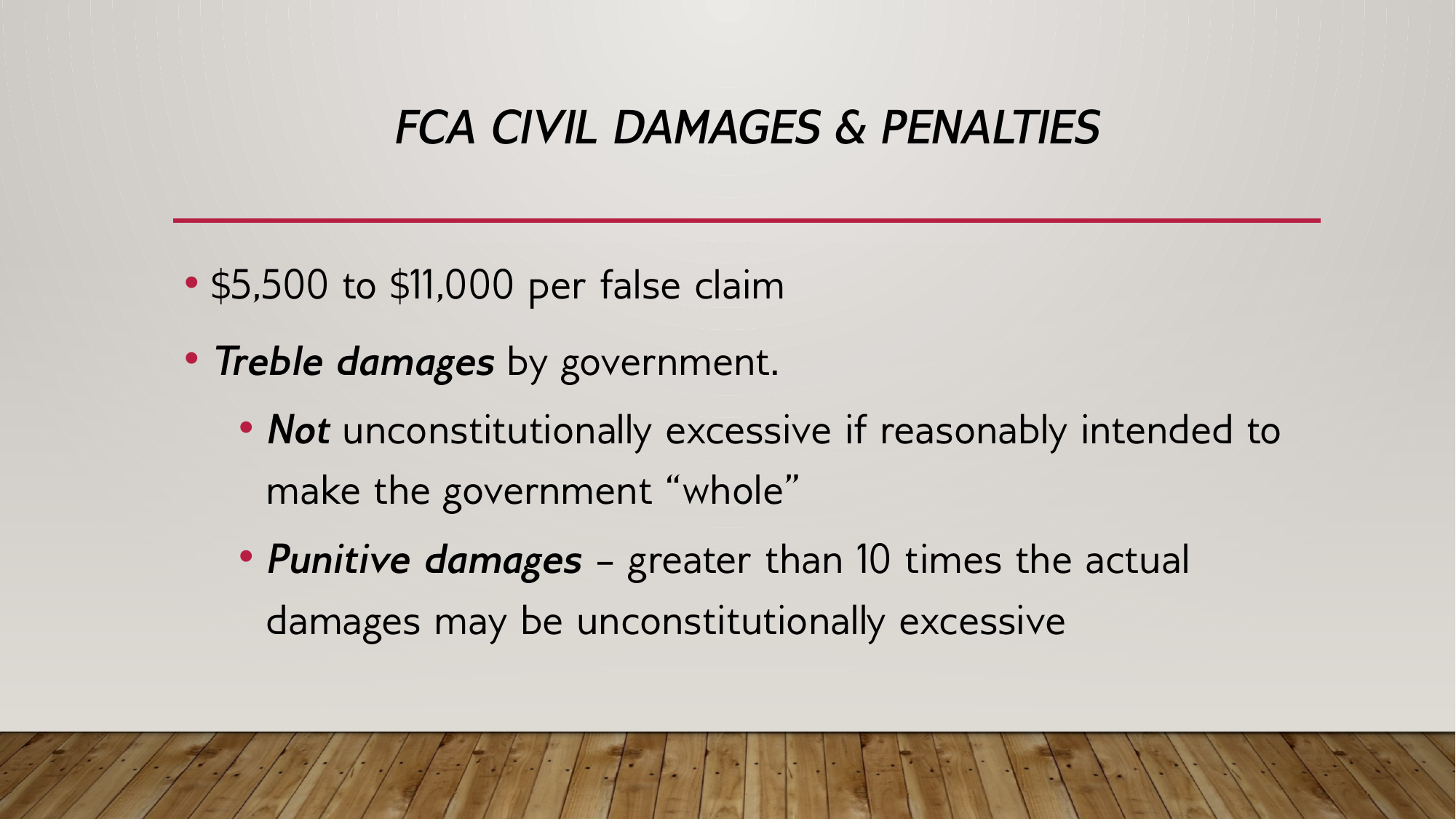

# FCA Civil Damages & Penalties
$5,500 to $11,000 per false claim
Treble damages by government.
Not unconstitutionally excessive if reasonably intended to make the government “whole”
Punitive damages – greater than 10 times the actual damages may be unconstitutionally excessive